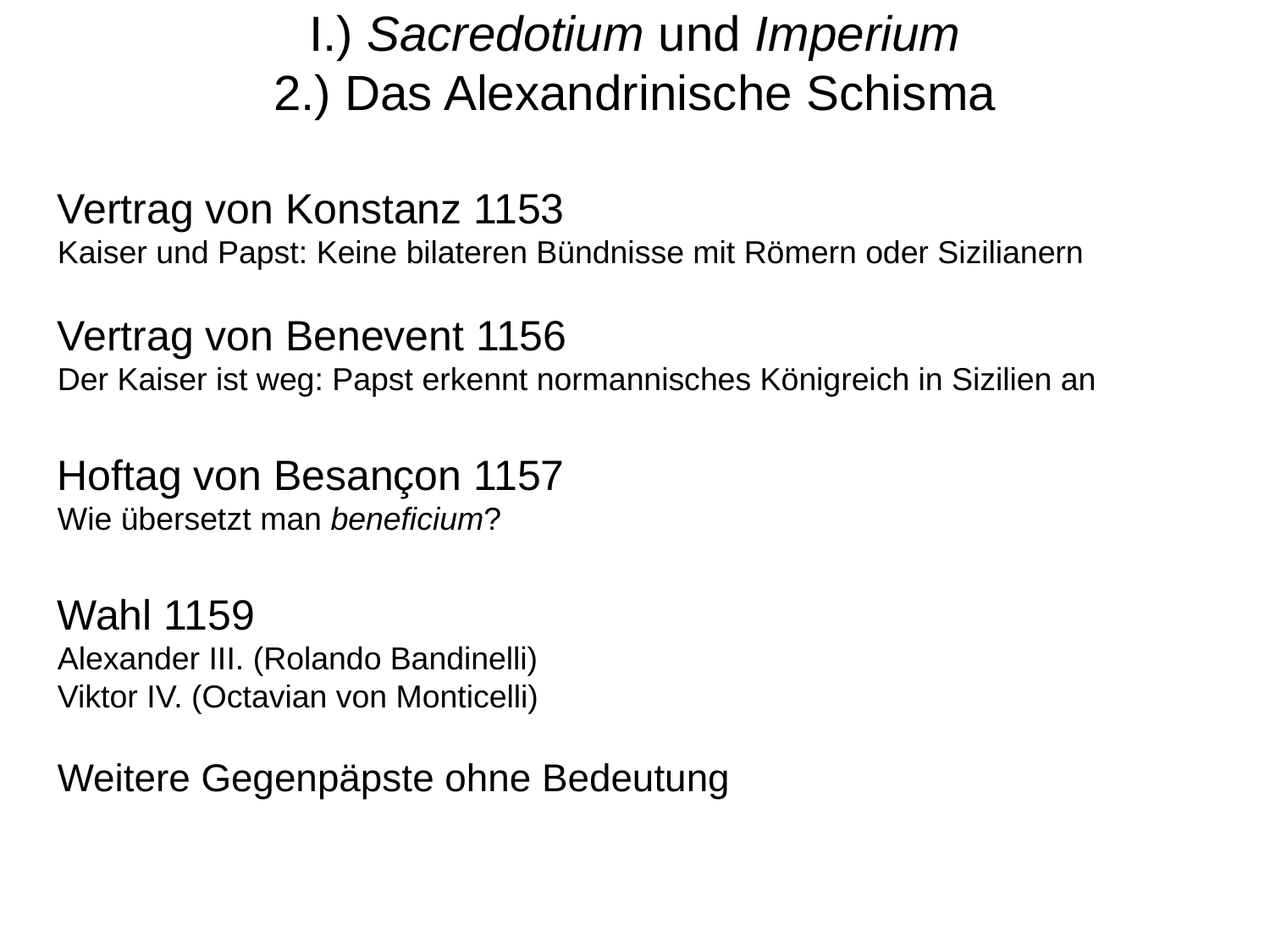

# I.) Sacredotium und Imperium 2.) Das Alexandrinische Schisma

Vertrag von Konstanz 1153
Kaiser und Papst: Keine bilateren Bündnisse mit Römern oder Sizilianern

Vertrag von Benevent 1156
Der Kaiser ist weg: Papst erkennt normannisches Königreich in Sizilien an

Hoftag von Besançon 1157
Wie übersetzt man beneficium?

Wahl 1159
Alexander III. (Rolando Bandinelli)
Viktor IV. (Octavian von Monticelli)

Weitere Gegenpäpste ohne Bedeutung